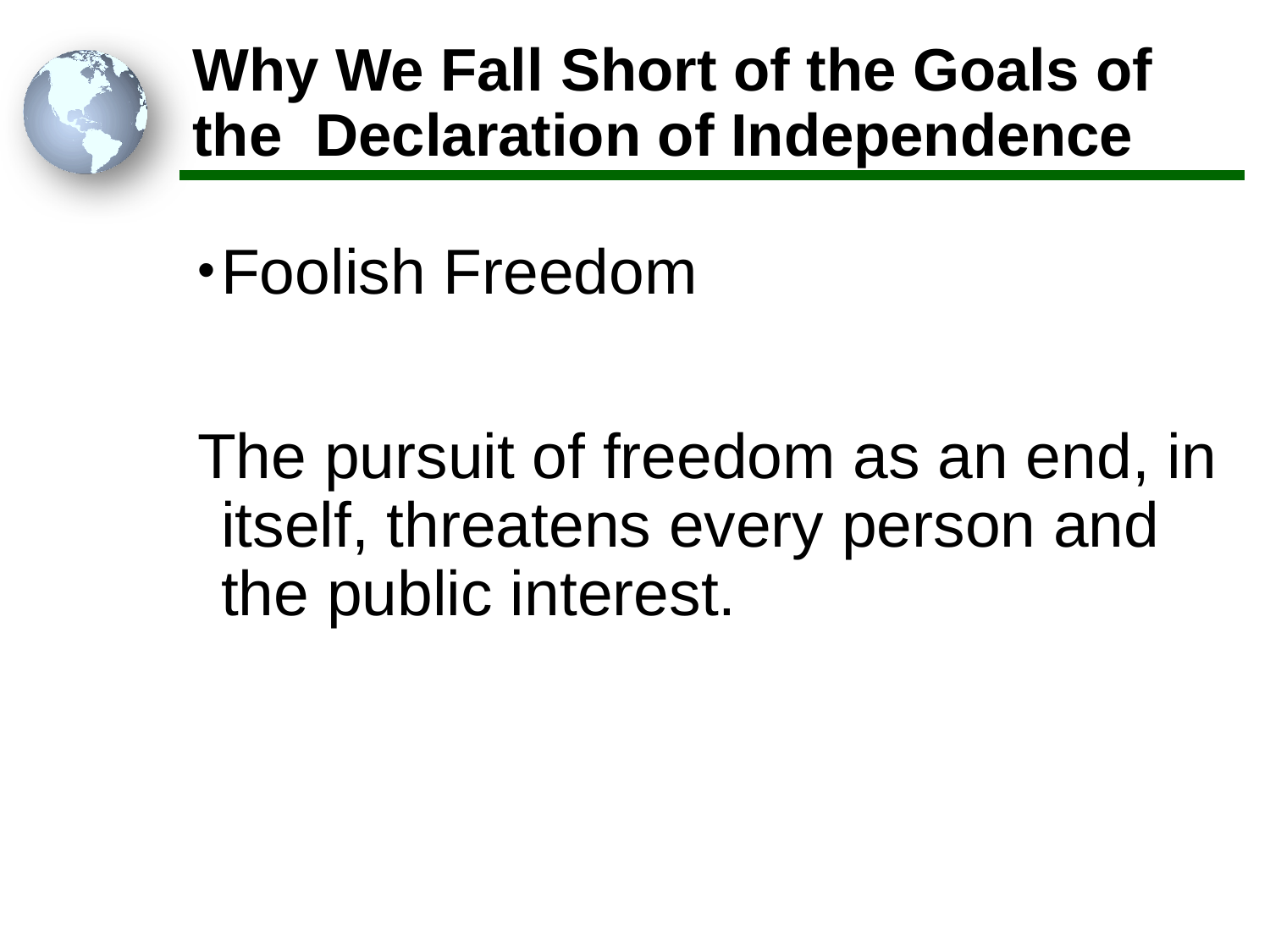

# Why We Fall Short of the Goals of the  Declaration of Independence
Foolish Freedom

The pursuit of freedom as an end, in itself, threatens every person and the public interest.